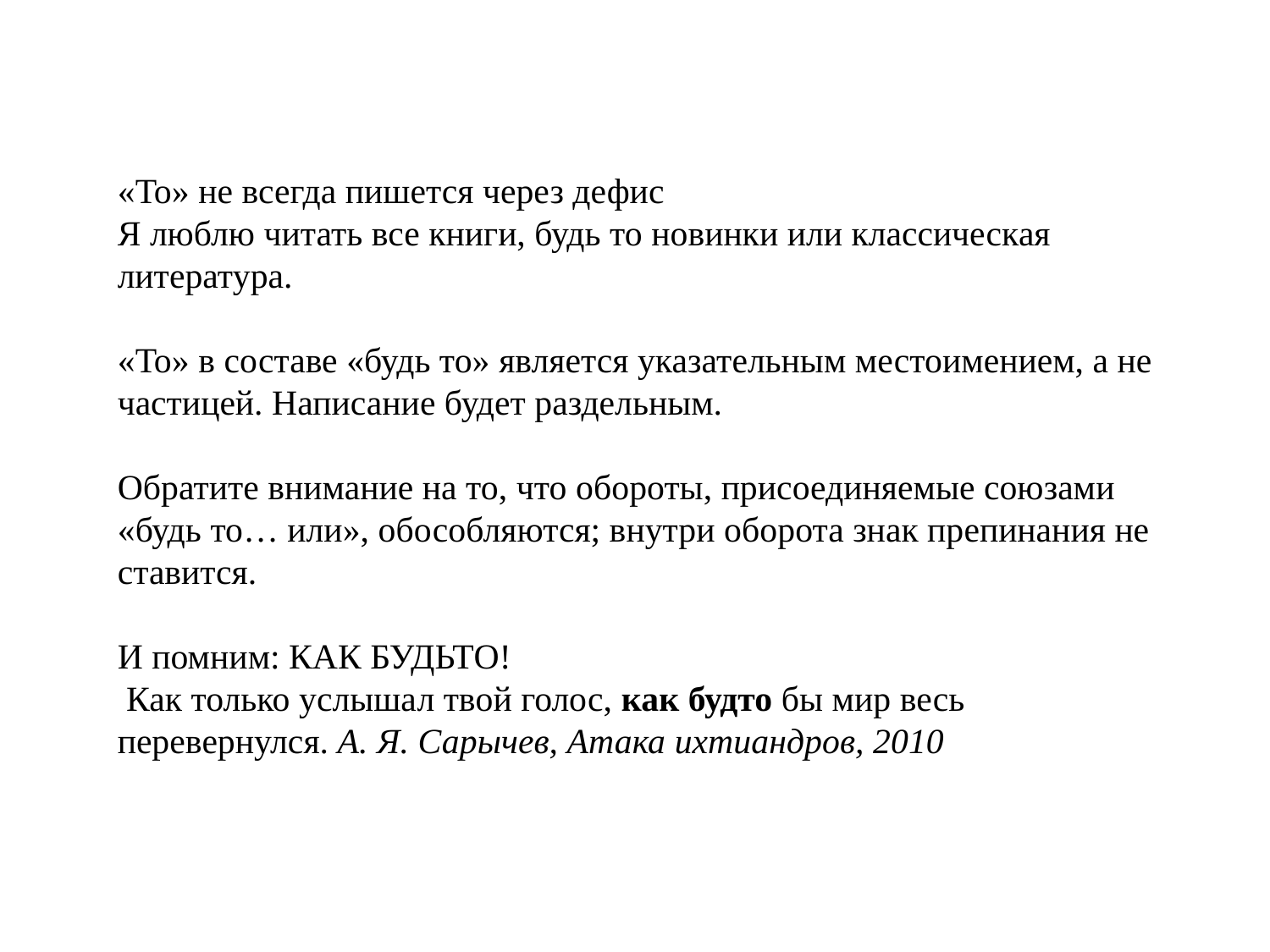

«То» не всегда пишется через дефис
Я люблю читать все книги, будь то новинки или классическая литература.

«То» в составе «будь то» является указательным местоимением, а не частицей. Написание будет раздельным.

Обратите внимание на то, что обороты, присоединяемые союзами
«будь то… или», обособляются; внутри оборота знак препинания не ставится.

И помним: КАК БУДЬТО!
 Как только услышал твой голос, как будто бы мир весь перевернулся. А. Я. Сарычев, Атака ихтиандров, 2010